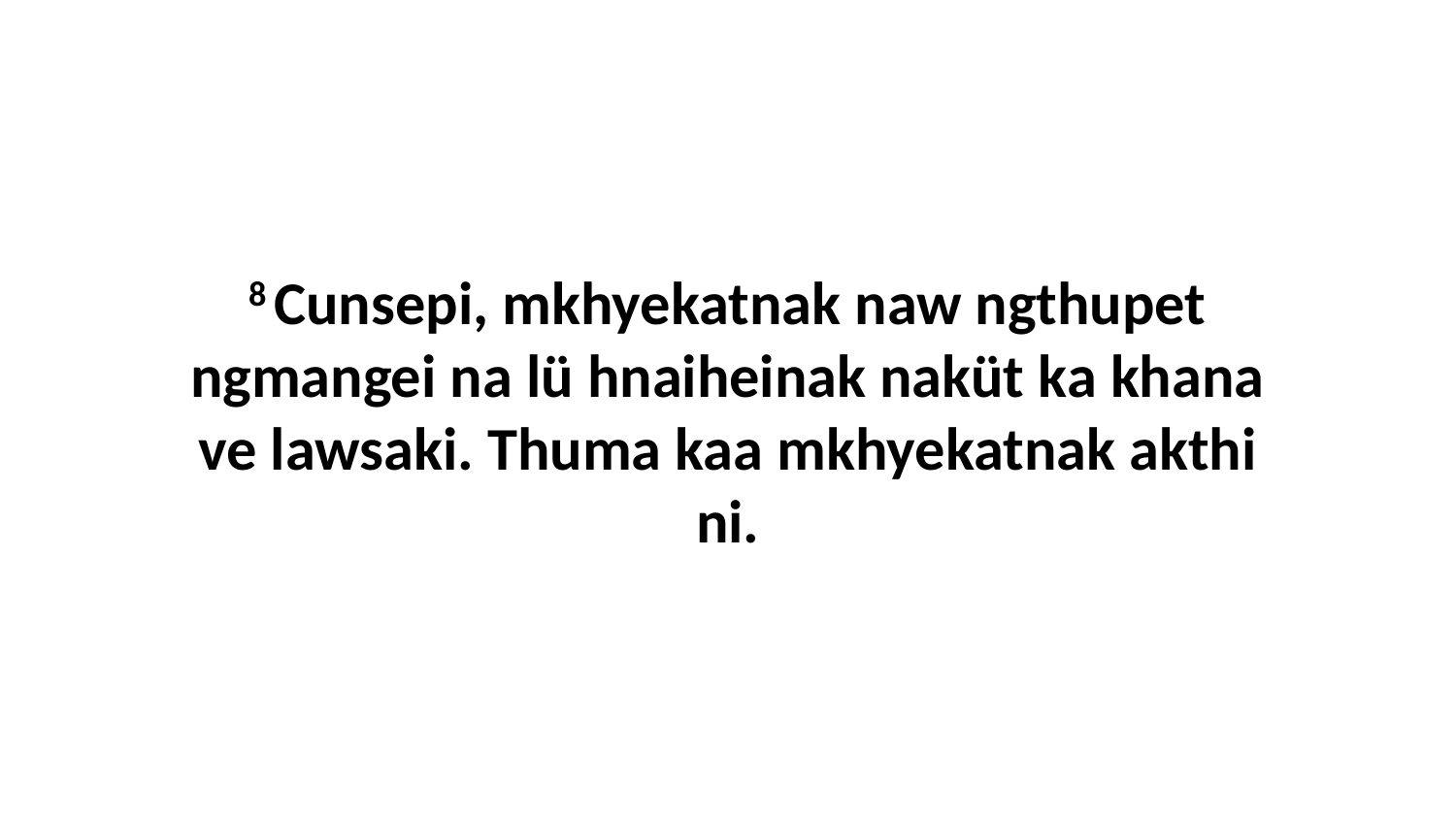

8 Cunsepi, mkhyekatnak naw ngthupet ngmangei na lü hnaiheinak naküt ka khana ve lawsaki. Thuma kaa mkhyekatnak akthi ni.